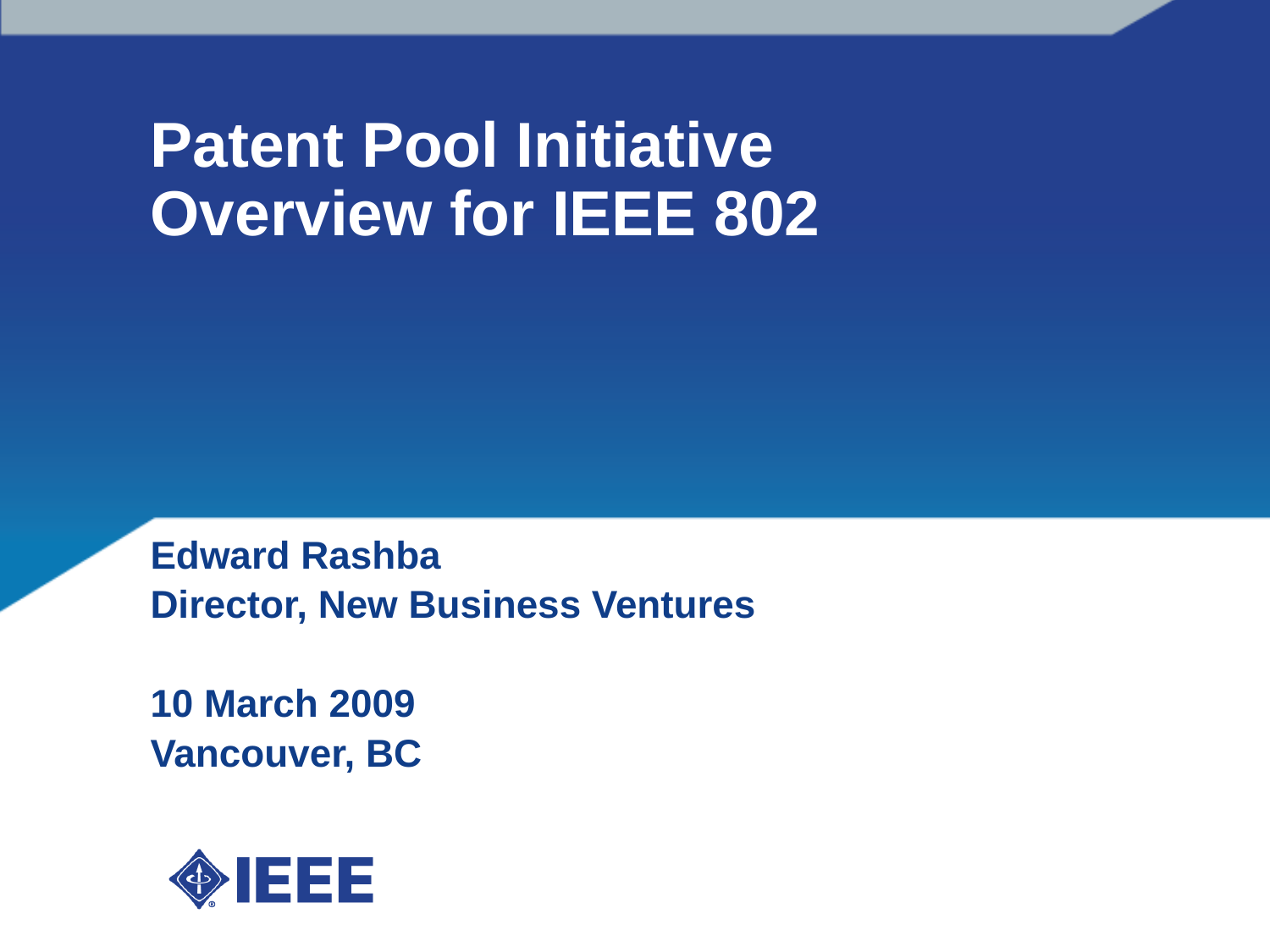

# Patent Pool Initiative Overview for IEEE 802
Edward Rashba
Director, New Business Ventures

10 March 2009
Vancouver, BC